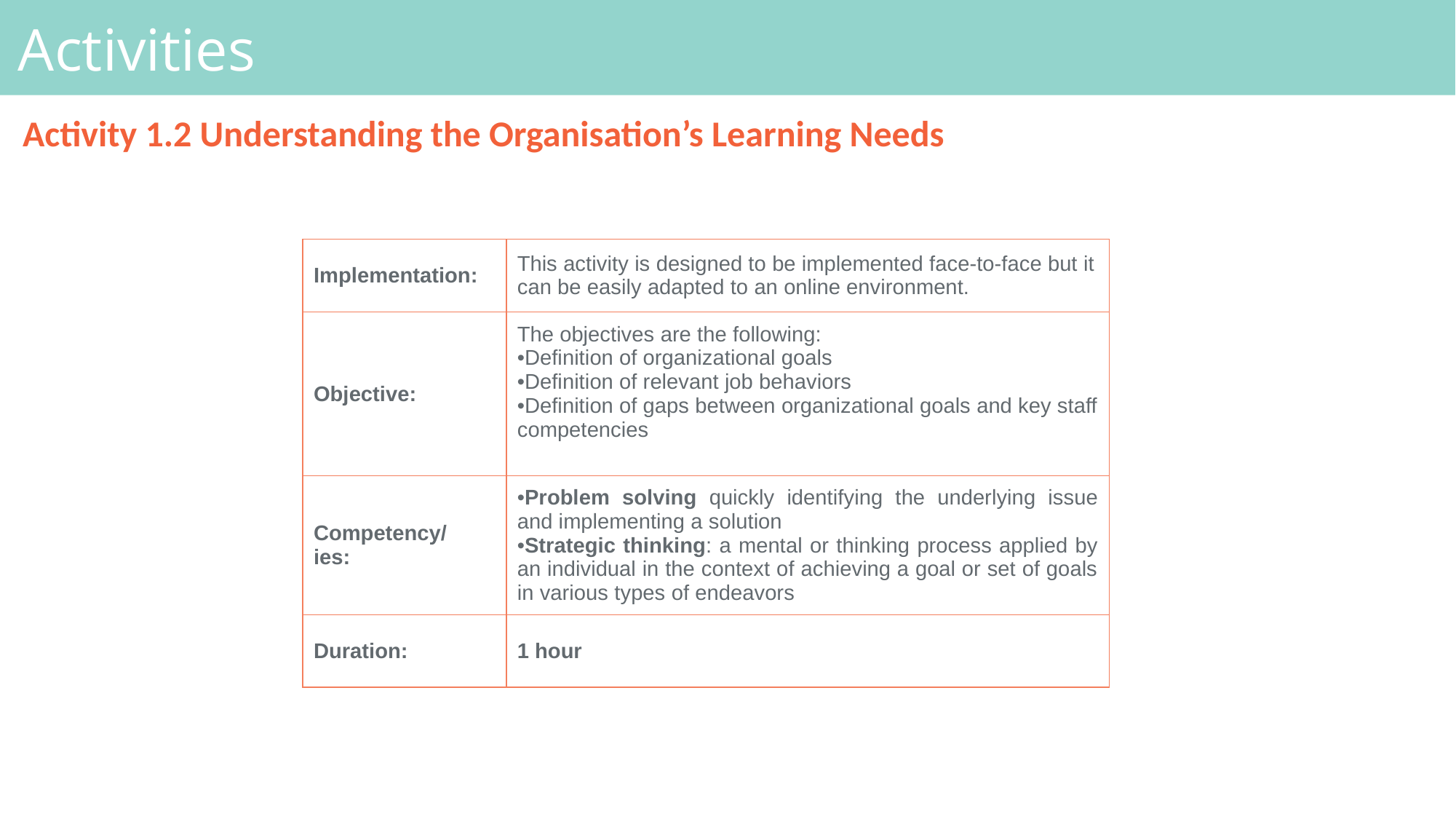

# Activities
Activity 1.2 Understanding the Organisation’s Learning Needs
| Implementation: | This activity is designed to be implemented face-to-face but it can be easily adapted to an online environment. |
| --- | --- |
| Objective: | The objectives are the following:  Definition of organizational goals  Definition of relevant job behaviors   Definition of gaps between organizational goals and key staff competencies |
| Competency/ies: | Problem solving quickly identifying the underlying issue and implementing a solution  Strategic thinking: a mental or thinking process applied by an individual in the context of achieving a goal or set of goals in various types of endeavors |
| Duration: | 1 hour |